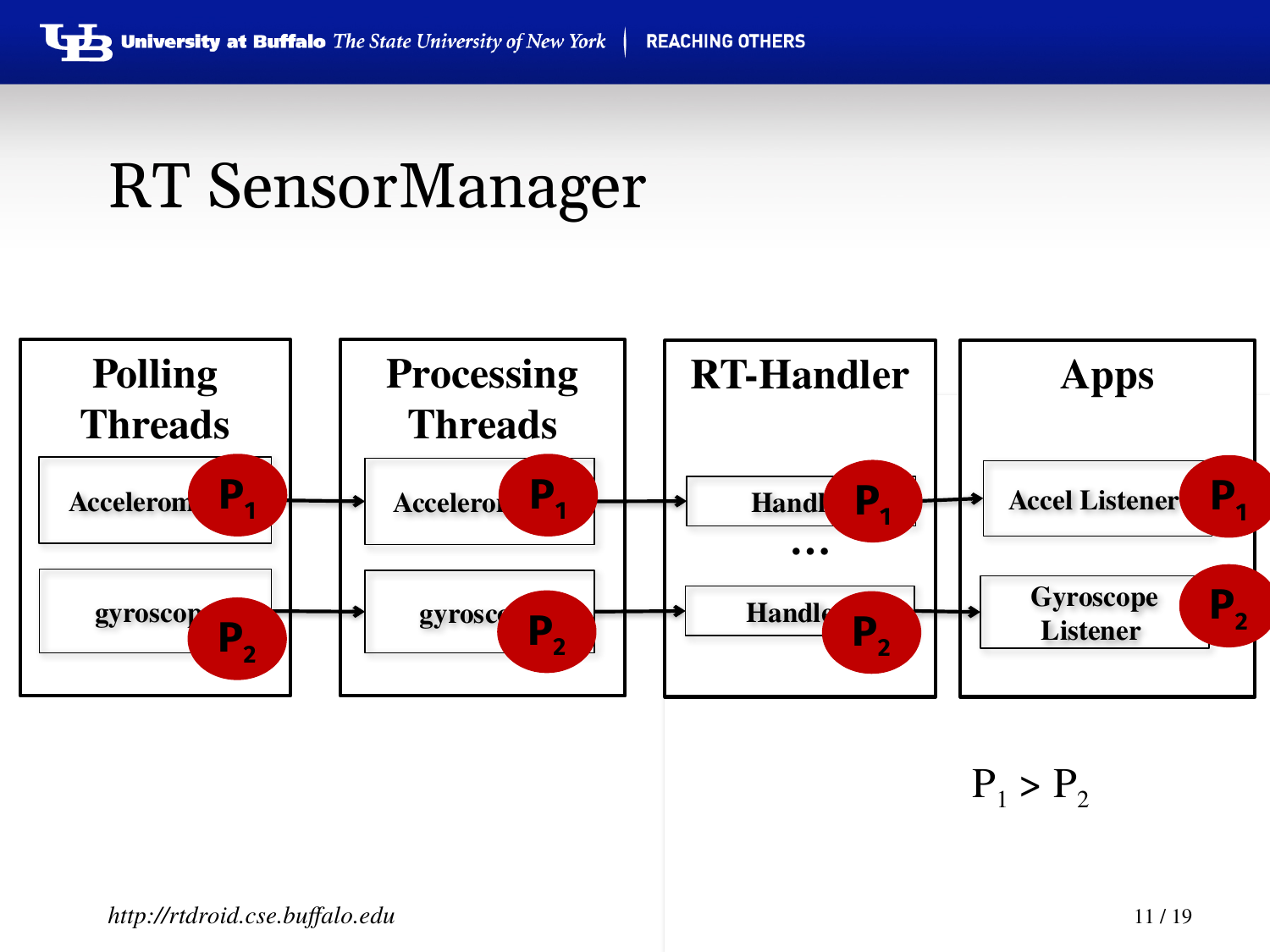

RT SensorManager
Polling
Threads

Processing
Threads

RT-Handler
Apps
P1
P1
P1
Accelerometer
Accelerometer
Accel Listener
P1
Handler
…
P2
gyroscope
gyroscope
Gyroscope Listener
Handler
P2
P2
P2
P1 > P2
http://rtdroid.cse.buffalo.edu
11 / 19